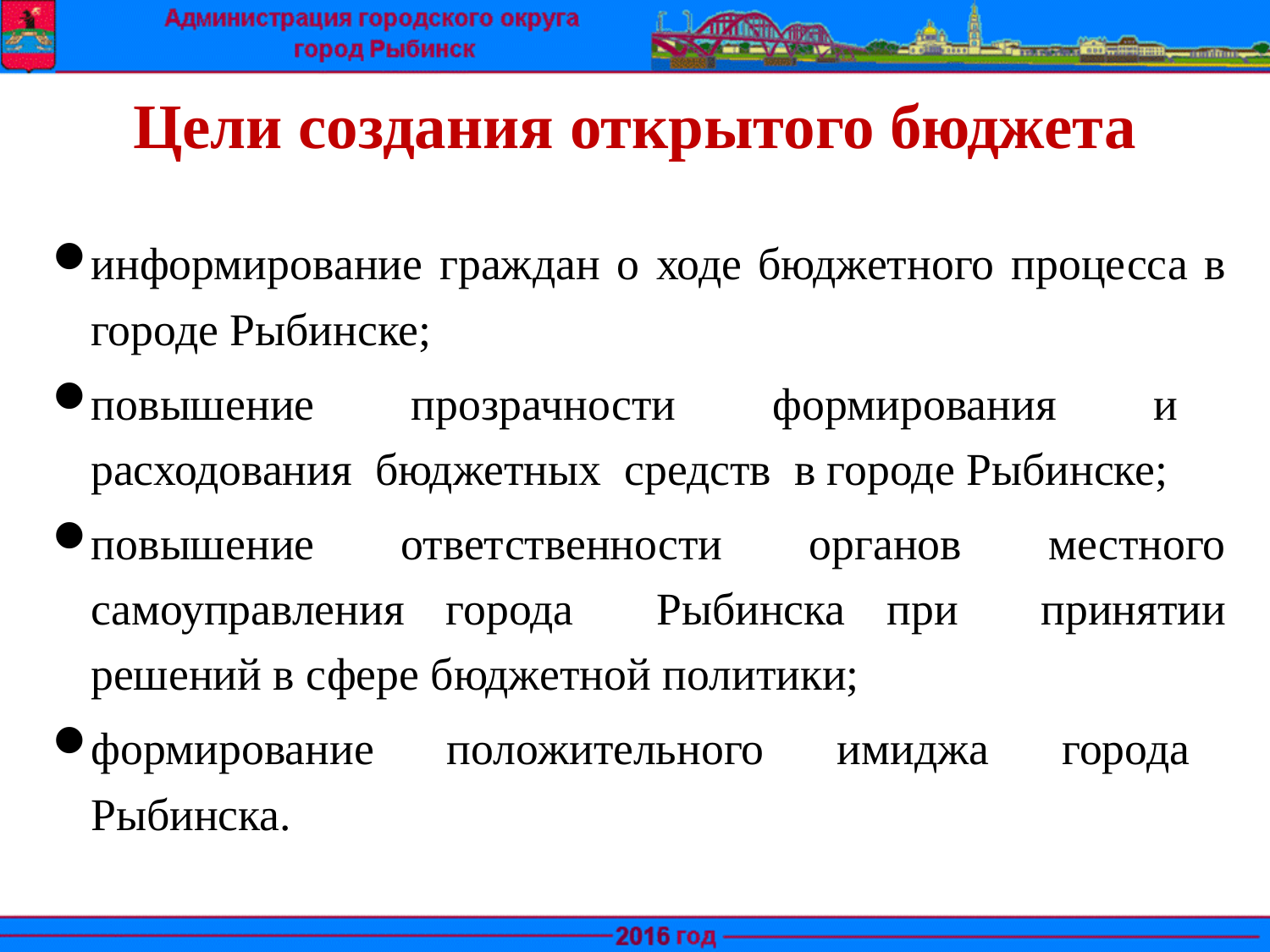

# Цели создания открытого бюджета
информирование граждан о ходе бюджетного процесса в городе Рыбинске;
повышение  прозрачности  формирования  и  расходования  бюджетных  средств  в городе Рыбинске;
повышение  ответственности  органов  местного самоуправления города  Рыбинска при  принятии решений в сфере бюджетной политики;
формирование  положительного  имиджа  города  Рыбинска.